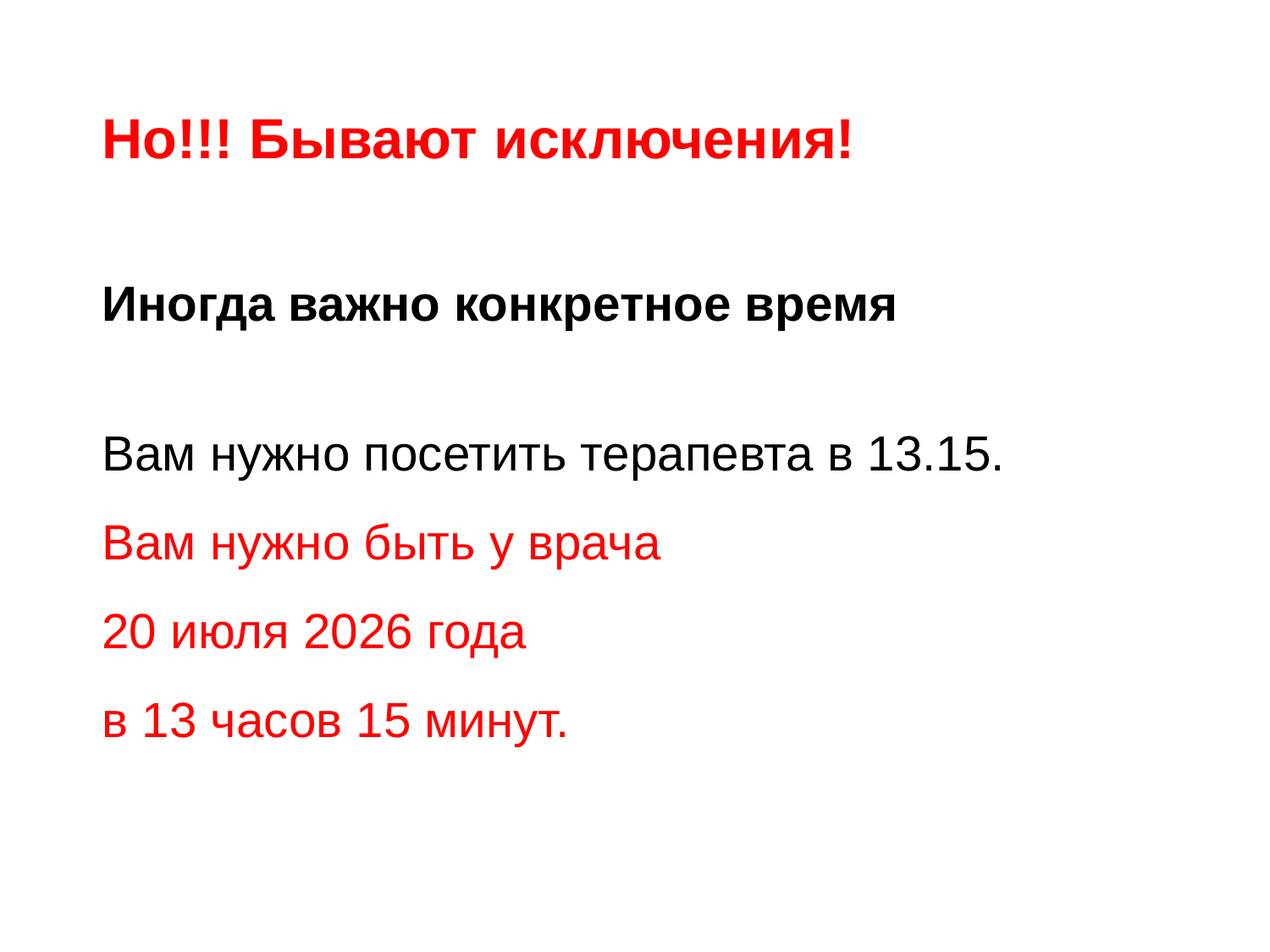

Но!!! Бывают исключения!

Иногда важно конкретное время

Вам нужно посетить терапевта в 13.15.
Вам нужно быть у врача
20 июля 2026 года
в 13 часов 15 минут.